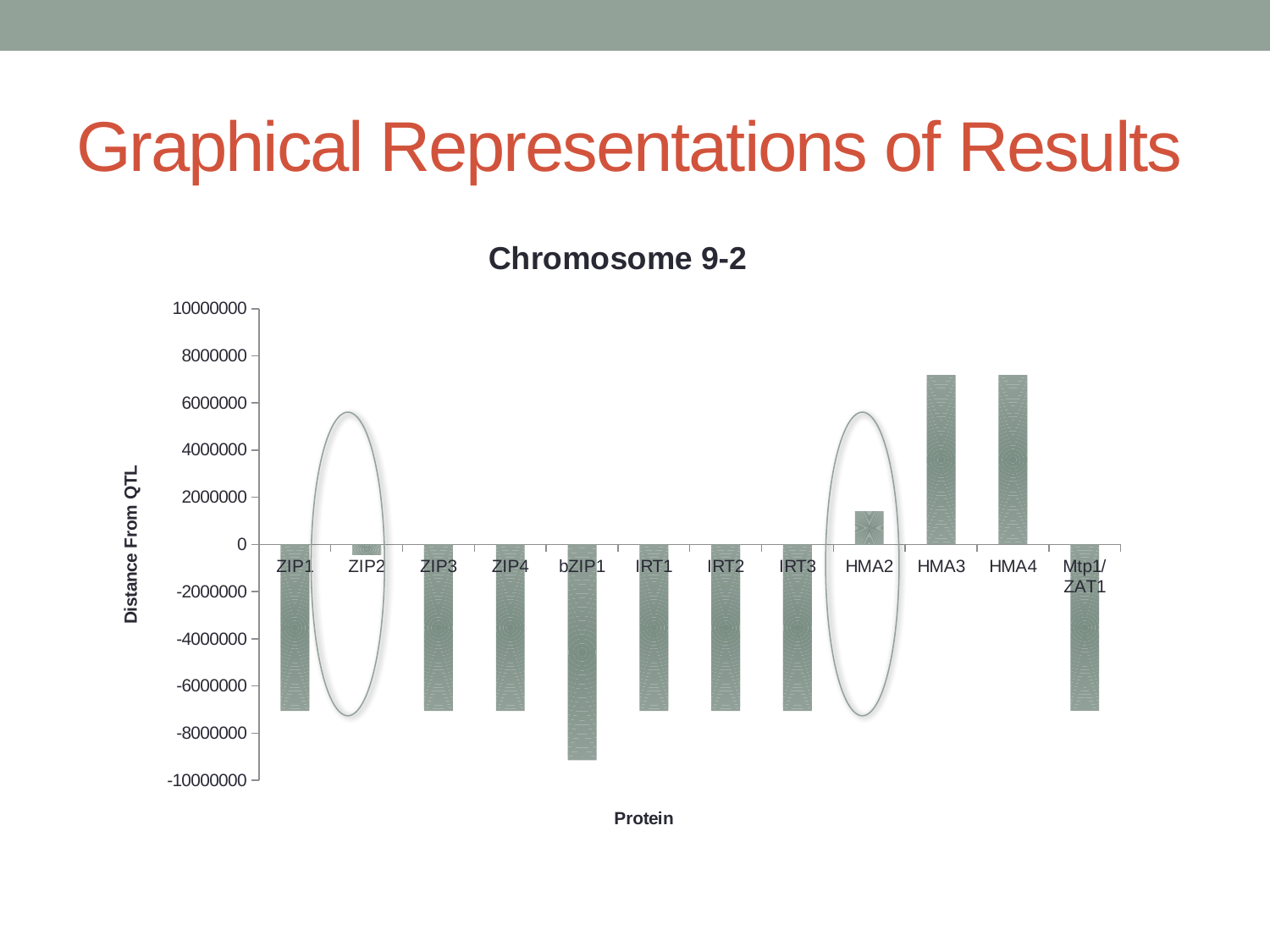

# Graphical Representations of Results

### Chart: Chromosome 9-2

| Category |  |
|---|---|
| ZIP1 | -7057488.0 |
| ZIP2 | -452811.0 |
| ZIP3 | -7057488.0 |
| ZIP4 | -7057488.0 |
| bZIP1 | -9148636.0 |
| IRT1 | -7057488.0 |
| IRT2 | -7057488.0 |
| IRT3 | -7057488.0 |
| HMA2 | 1405014.0 |
| HMA3 | 7191624.0 |
| HMA4 | 7191363.0 |
| Mtp1/ZAT1 | -7048065.0 |